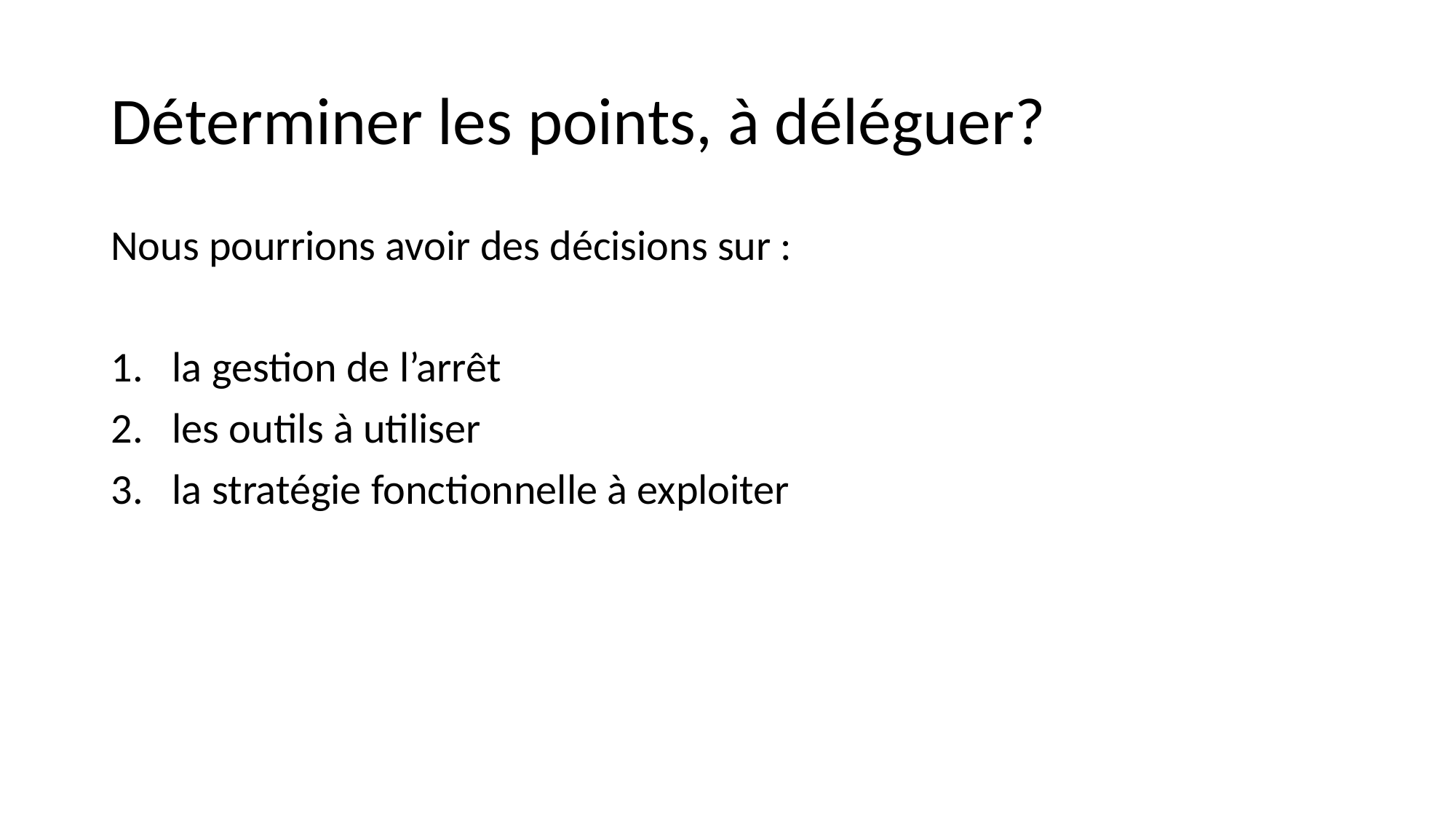

# Déterminer les points, à déléguer?
Nous pourrions avoir des décisions sur :

la gestion de l’arrêt
les outils à utiliser
la stratégie fonctionnelle à exploiter